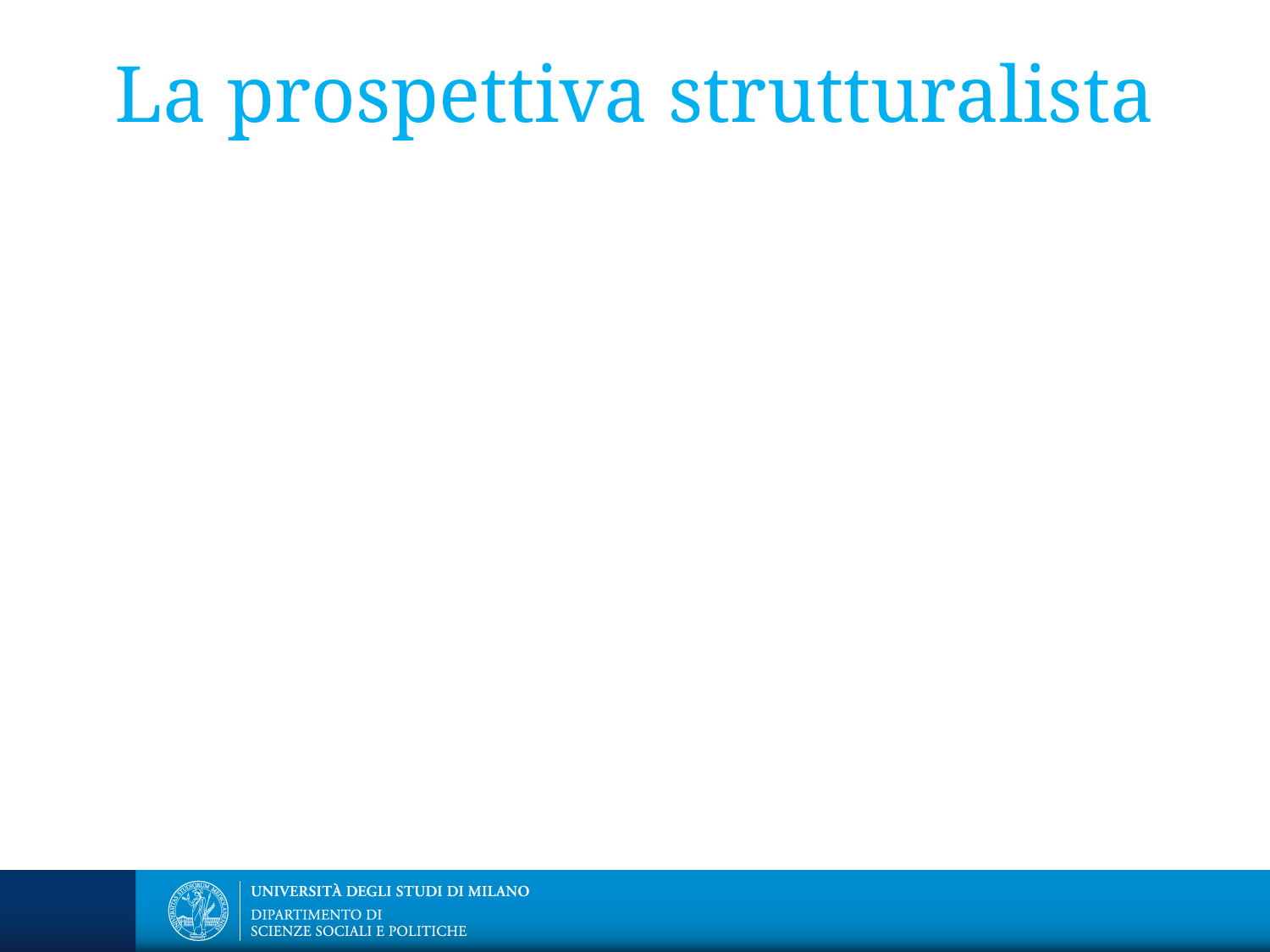

# La prospettiva strutturalista
Le visioni di derivazione marxista: gli immigrati come esercito industriale di riserva
La teoria del mercato del lavoro dualistico (Piore)
Idea di una discriminazione permanente e insuperabile: pessimismo di fondo